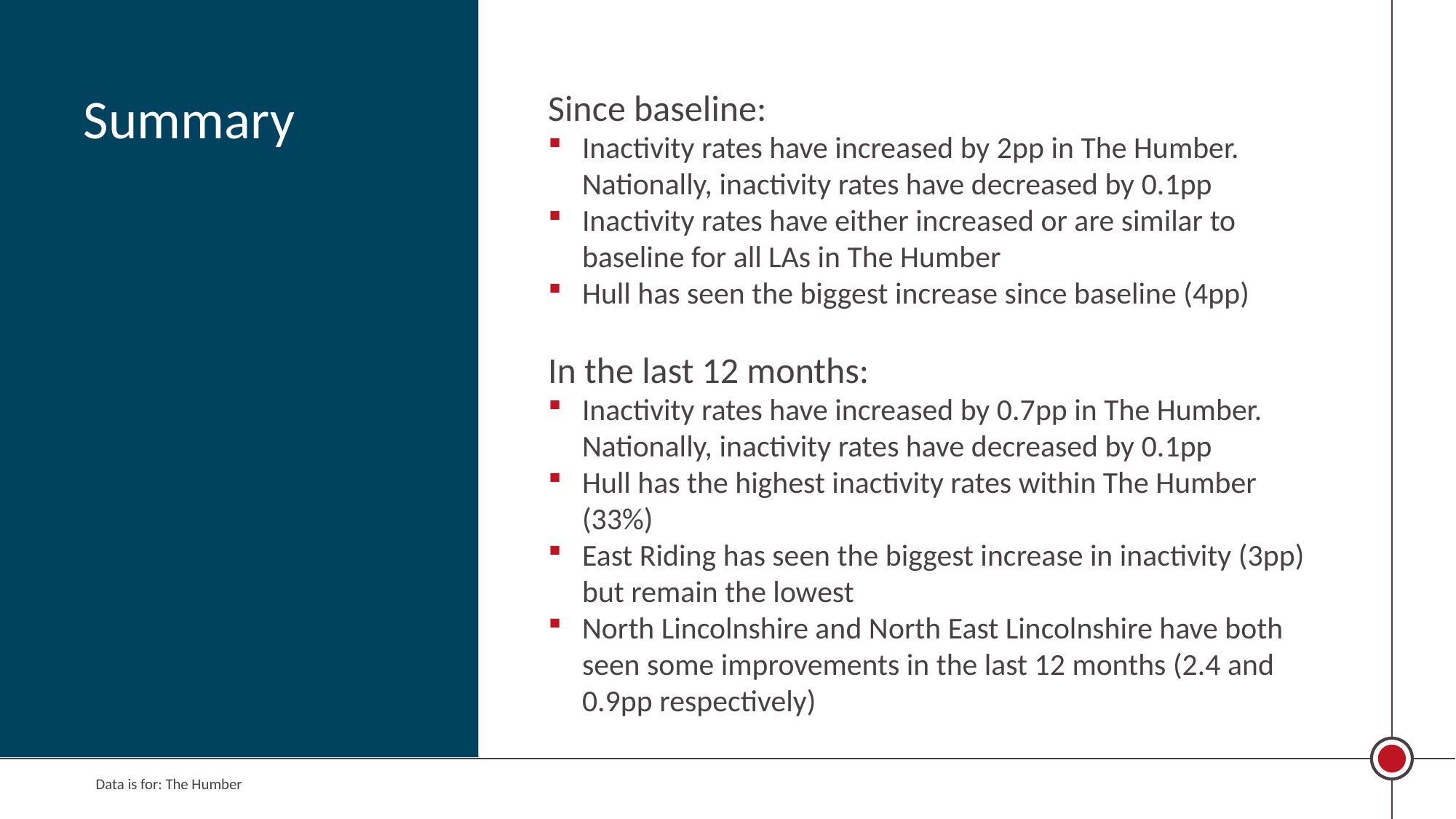

Since baseline:
Inactivity rates have increased by 2pp in The Humber.  Nationally, inactivity rates have decreased by 0.1pp
Inactivity rates have either increased or are similar to baseline for all LAs in The Humber
Hull has seen the biggest increase since baseline (4pp)

In the last 12 months:
Inactivity rates have increased by 0.7pp in The Humber.  Nationally, inactivity rates have decreased by 0.1pp
Hull has the highest inactivity rates within The Humber (33%)
East Riding has seen the biggest increase in inactivity (3pp) but remain the lowest
North Lincolnshire and North East Lincolnshire have both seen some improvements in the last 12 months (2.4 and 0.9pp respectively)

Summary